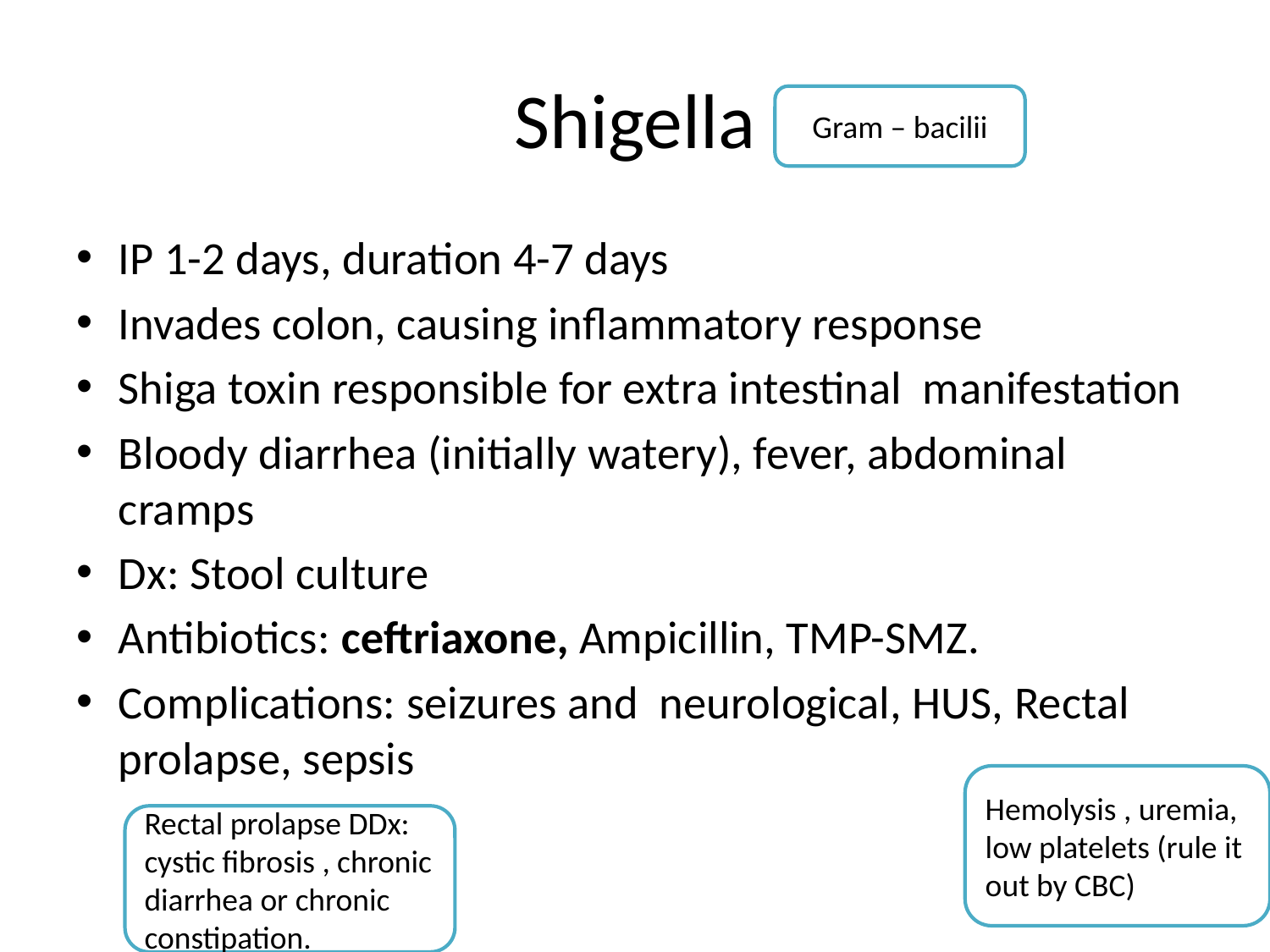

# Shigella
Gram – bacilii
IP 1-2 days, duration 4-7 days
Invades colon, causing inflammatory response
Shiga toxin responsible for extra intestinal  manifestation
Bloody diarrhea (initially watery), fever, abdominal cramps
Dx: Stool culture
Antibiotics: ceftriaxone, Ampicillin, TMP-SMZ.
Complications: seizures and  neurological, HUS, Rectal prolapse, sepsis
Hemolysis , uremia, low platelets (rule it out by CBC)
Rectal prolapse DDx: cystic fibrosis , chronic diarrhea or chronic constipation.